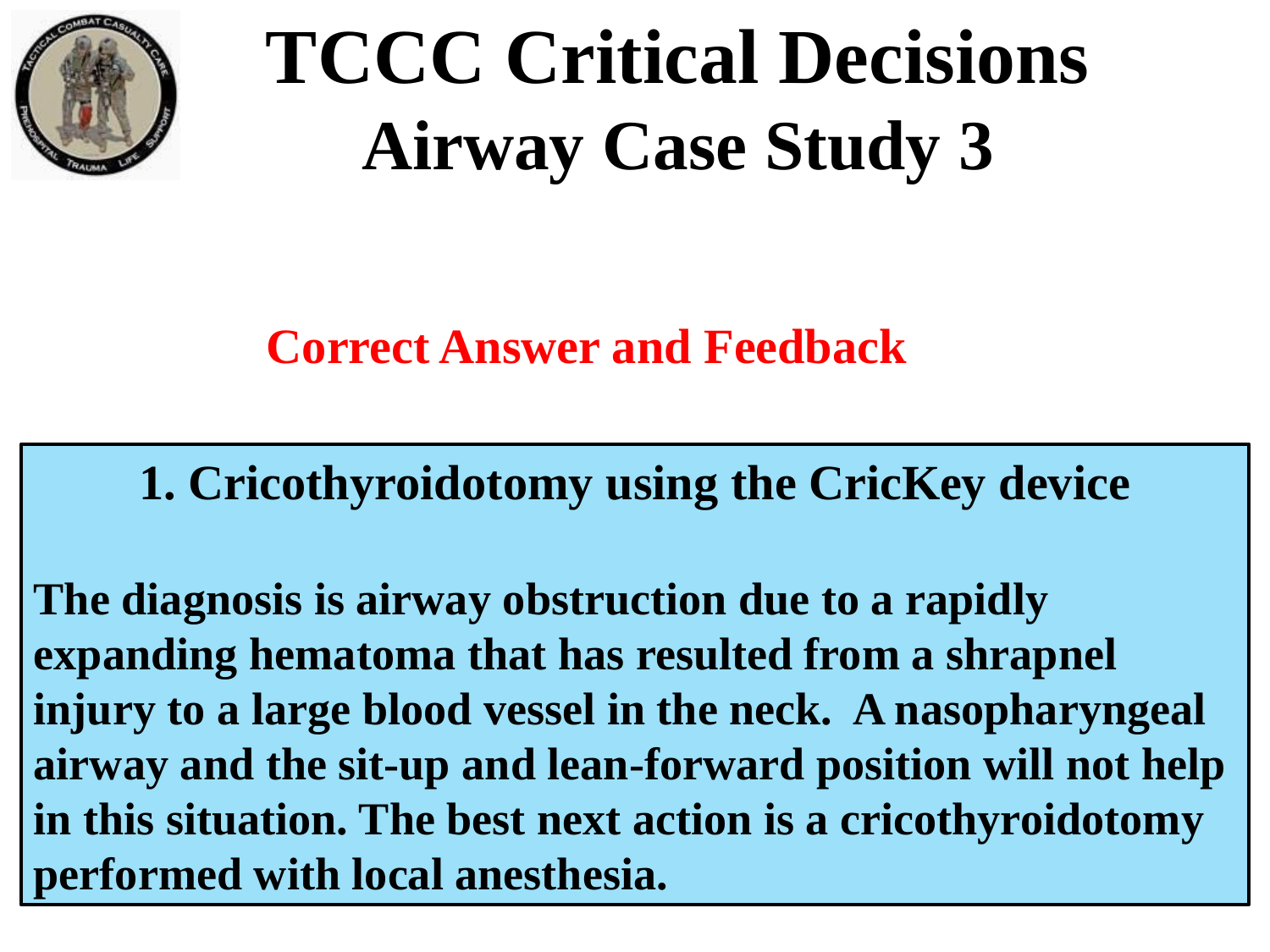

TCCC Critical Decisions
Airway Case Study 3
Correct Answer and Feedback
1. Cricothyroidotomy using the CricKey device

The diagnosis is airway obstruction due to a rapidly expanding hematoma that has resulted from a shrapnel injury to a large blood vessel in the neck.  A nasopharyngeal airway and the sit-up and lean-forward position will not help in this situation. The best next action is a cricothyroidotomy performed with local anesthesia.